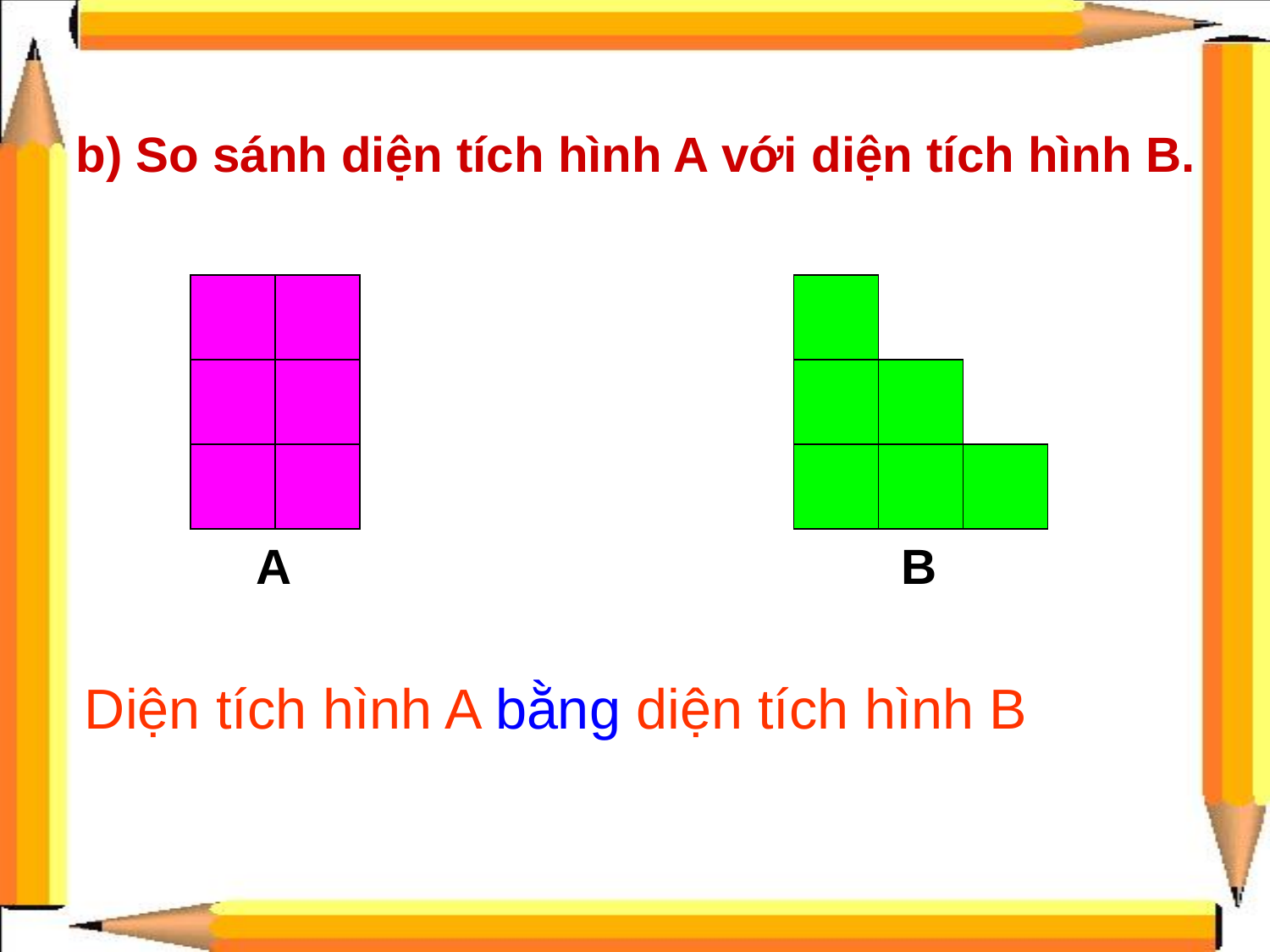

b) So sánh diện tích hình A với diện tích hình B.

A
B
Diện tích hình A bằng diện tích hình B